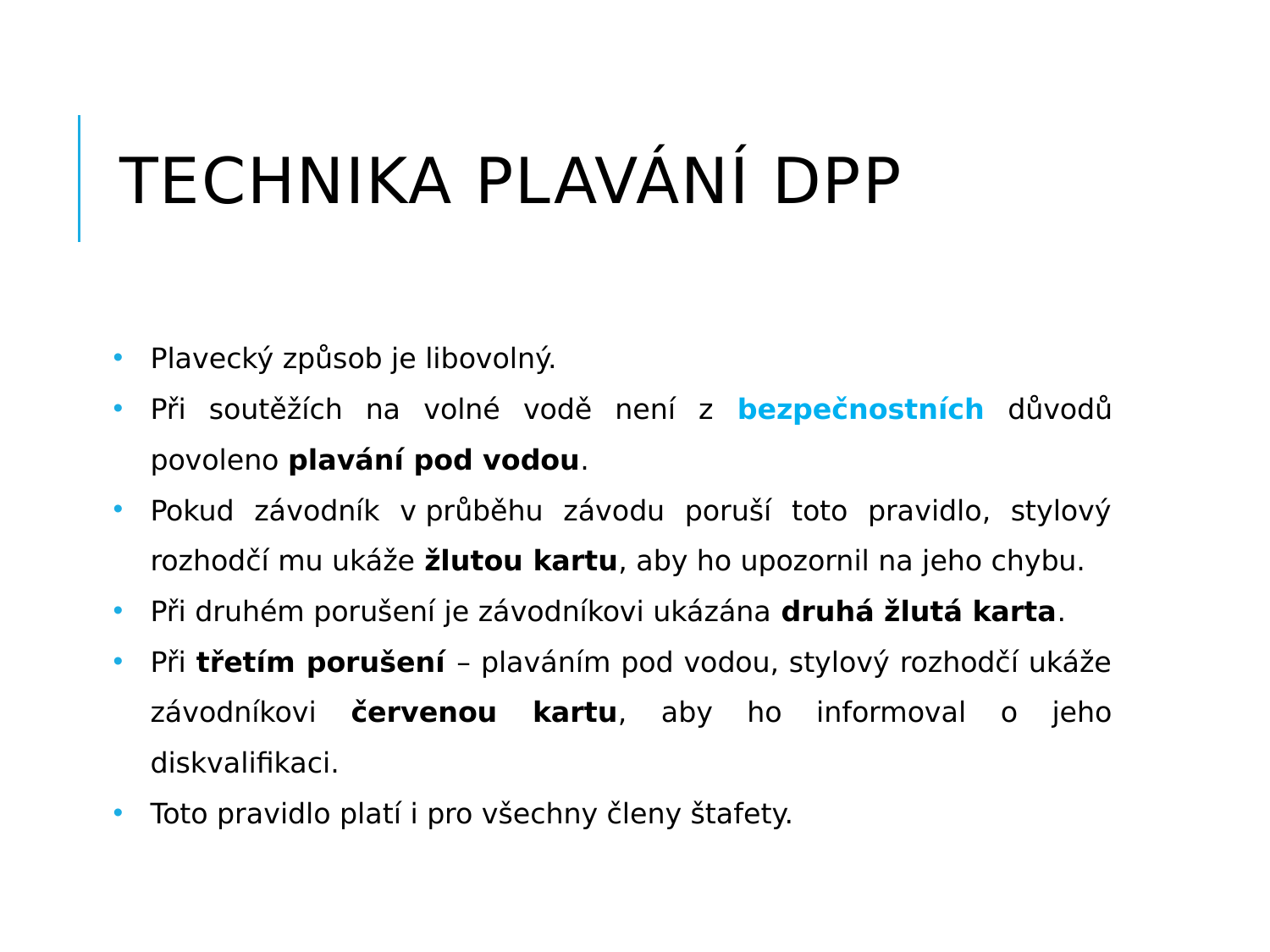

# Technika plavání DPP
Plavecký způsob je libovolný.
Při soutěžích na volné vodě není z bezpečnostních důvodů povoleno plavání pod vodou.
Pokud závodník v průběhu závodu poruší toto pravidlo, stylový rozhodčí mu ukáže žlutou kartu, aby ho upozornil na jeho chybu.
Při druhém porušení je závodníkovi ukázána druhá žlutá karta.
Při třetím porušení – plaváním pod vodou, stylový rozhodčí ukáže závodníkovi červenou kartu, aby ho informoval o jeho diskvalifikaci.
Toto pravidlo platí i pro všechny členy štafety.